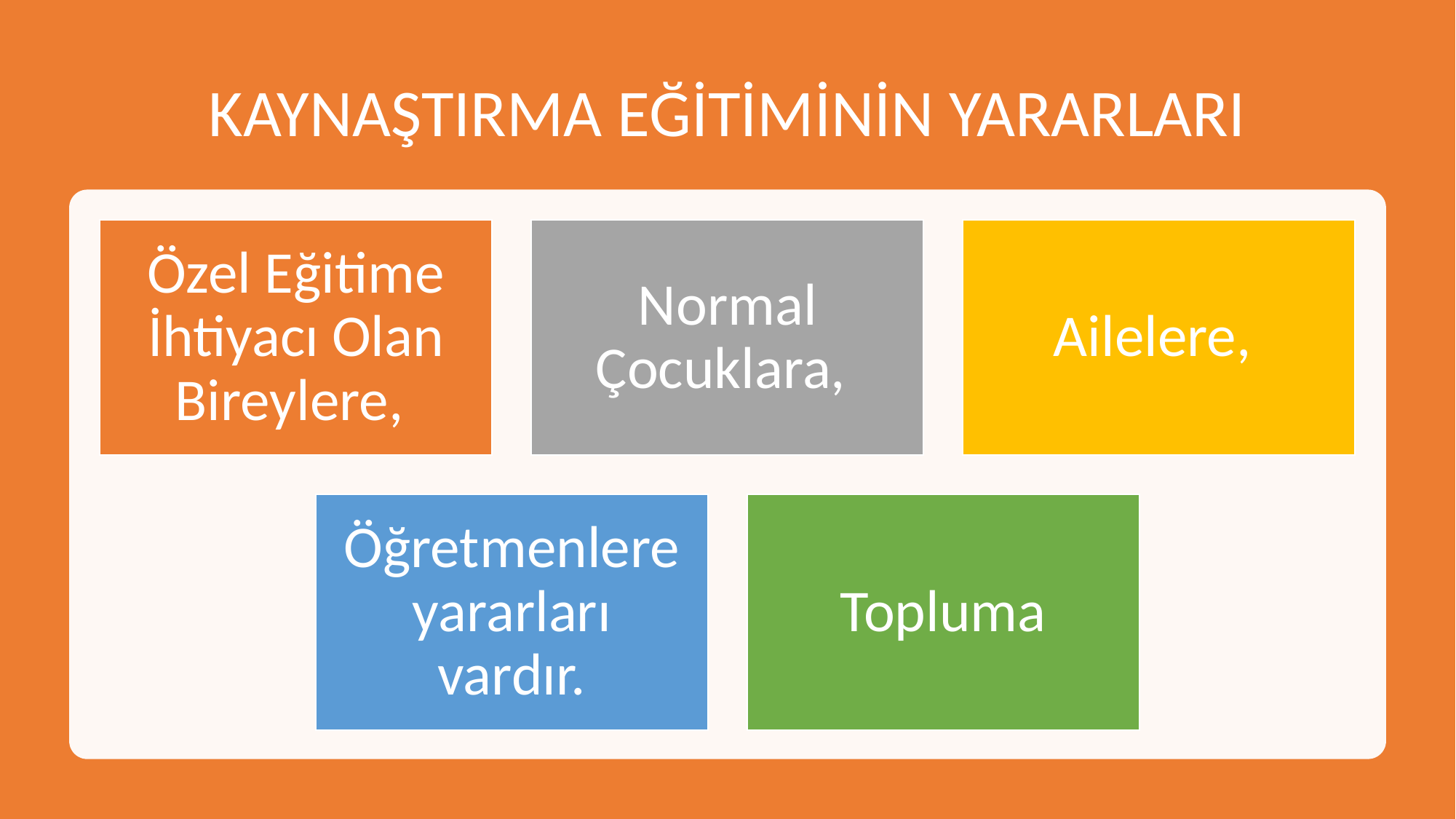

# KAYNAŞTIRMA EĞİTİMİNİN YARARLARI

Özel Eğitime İhtiyacı Olan Bireylere,
Normal Çocuklara,
Ailelere,
Öğretmenlere yararları vardır.
Topluma